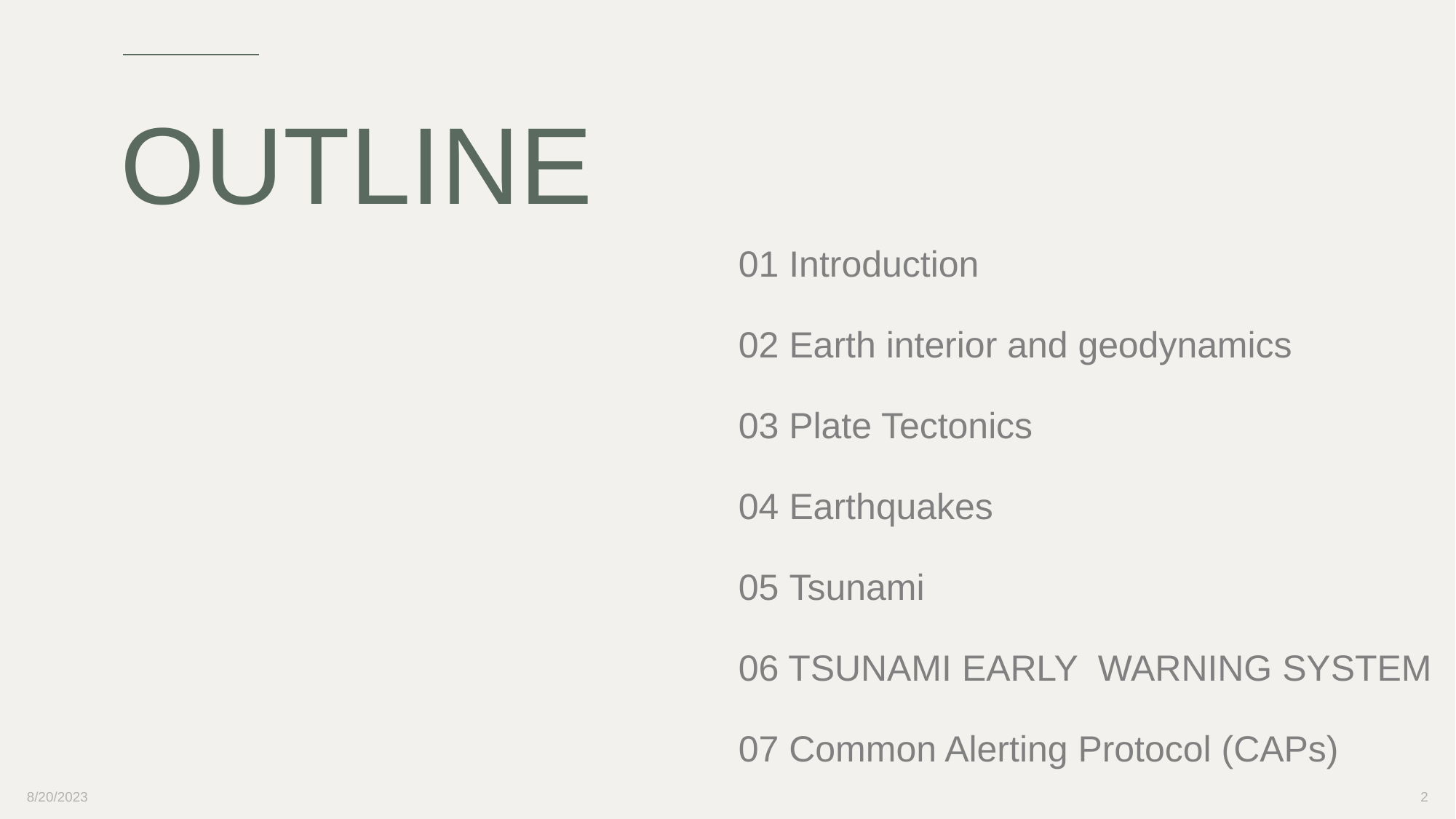

# OUTLINE
01 Introduction
02 Earth interior and geodynamics
03 Plate Tectonics
04 Earthquakes
05 Tsunami
06 TSUNAMI EARLY  WARNING SYSTEM
07 Common Alerting Protocol (CAPs)

8/20/2023
2